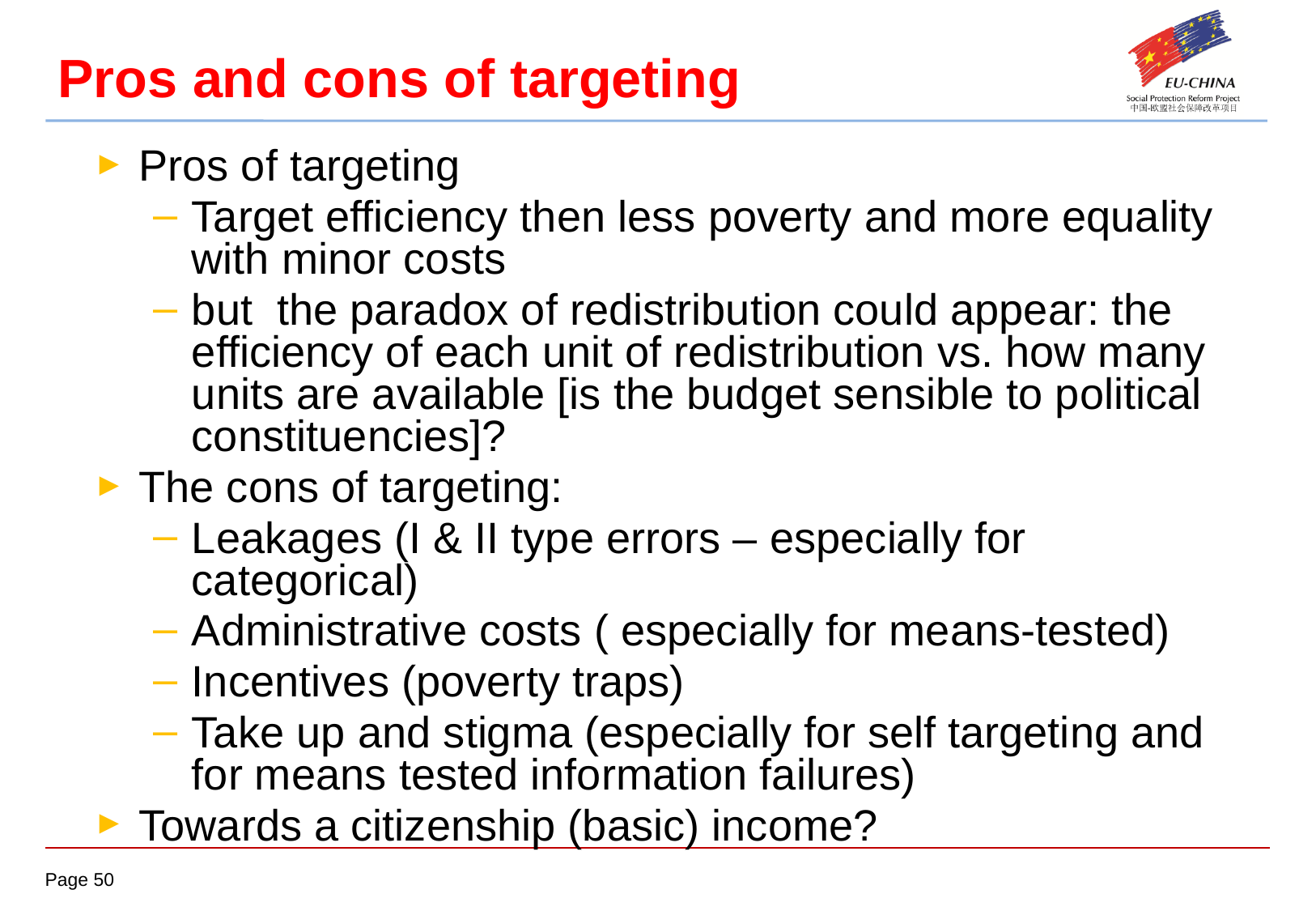

# Pros and cons of targeting
Pros of targeting
Target efficiency then less poverty and more equality with minor costs
but  the paradox of redistribution could appear: the efficiency of each unit of redistribution vs. how many units are available [is the budget sensible to political constituencies]?
The cons of targeting:
Leakages (I & II type errors – especially for categorical)
Administrative costs ( especially for means-tested)
Incentives (poverty traps)
Take up and stigma (especially for self targeting and for means tested information failures)
Towards a citizenship (basic) income?